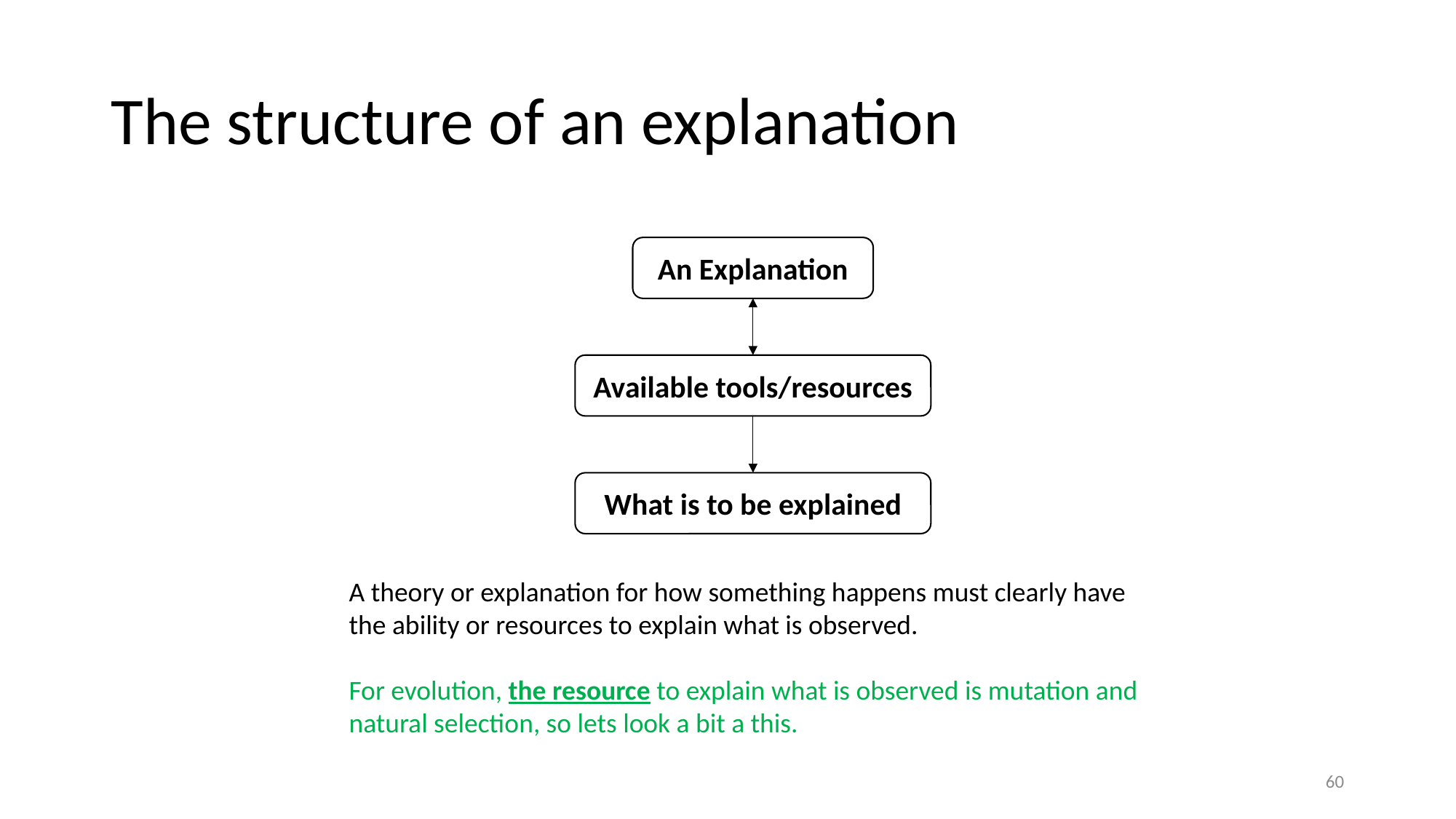

# The structure of an explanation
An Explanation
Available tools/resources
What is to be explained
A theory or explanation for how something happens must clearly have the ability or resources to explain what is observed.

For evolution, the resource to explain what is observed is mutation and natural selection, so lets look a bit a this.
60